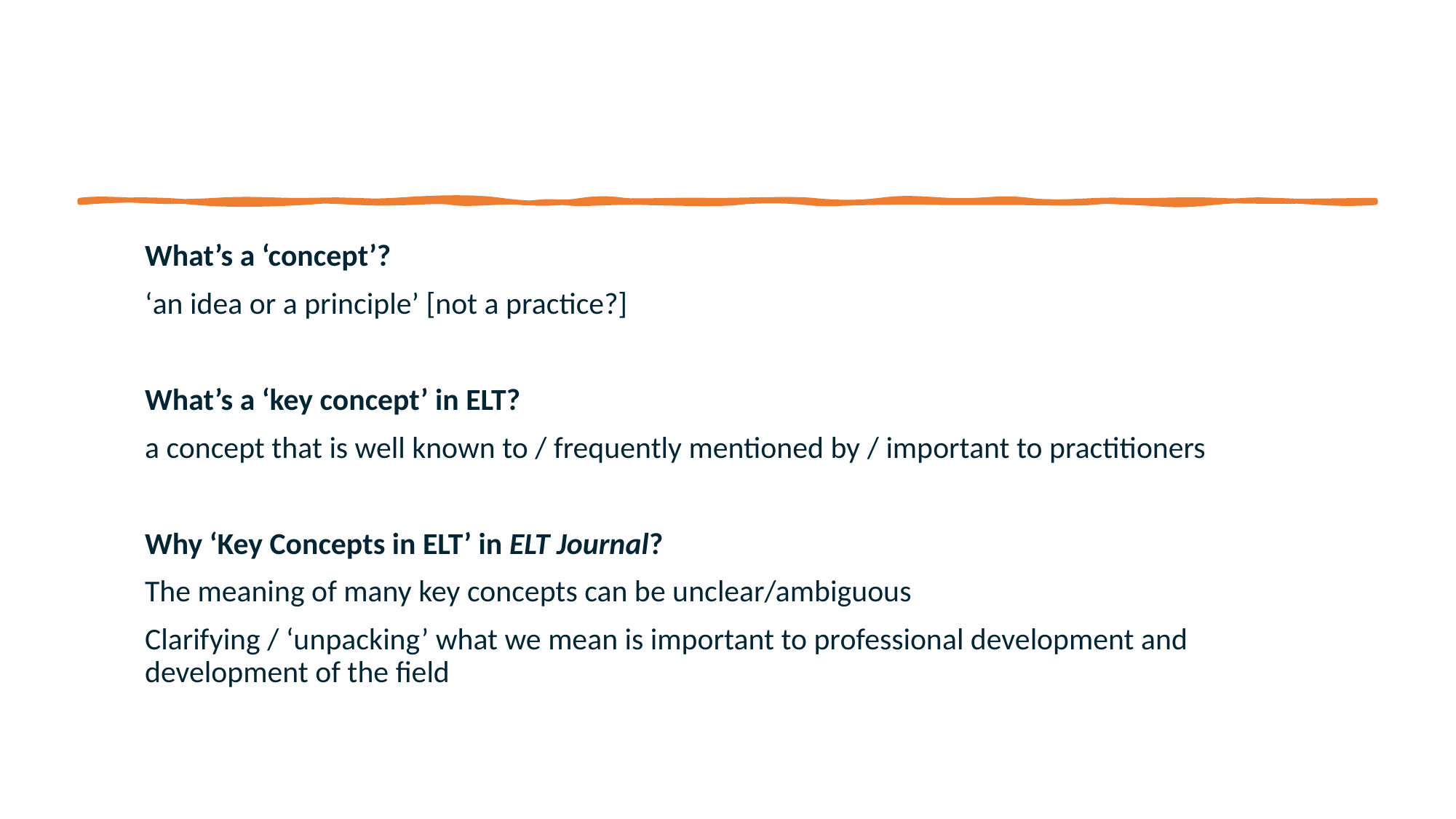

#

What’s a ‘concept’?
‘an idea or a principle’ [not a practice?]

What’s a ‘key concept’ in ELT?
a concept that is well known to / frequently mentioned by / important to practitioners

Why ‘Key Concepts in ELT’ in ELT Journal?
The meaning of many key concepts can be unclear/ambiguous
Clarifying / ‘unpacking’ what we mean is important to professional development and development of the field